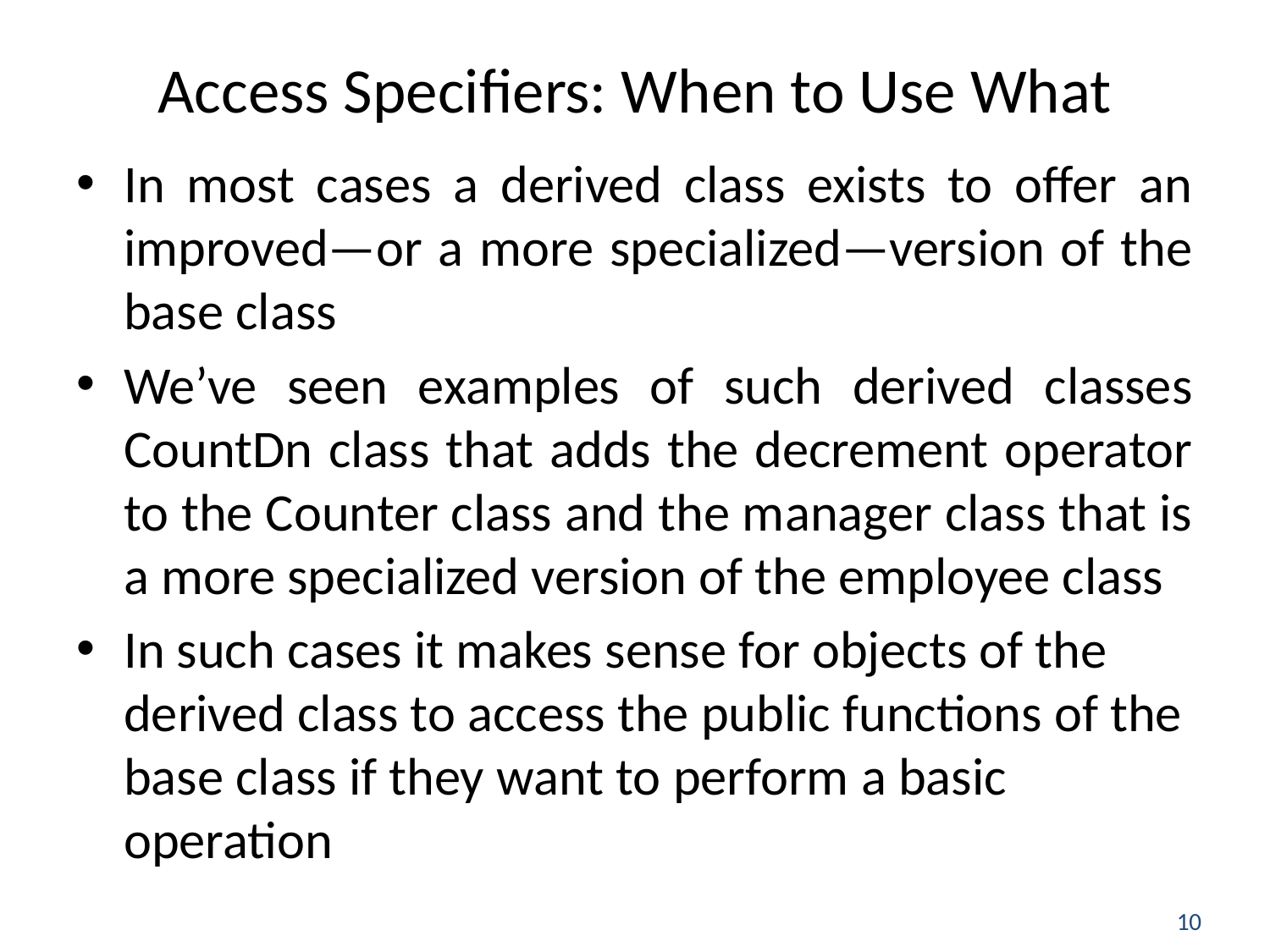

# Access Specifiers: When to Use What
In most cases a derived class exists to offer an improved—or a more specialized—version of the base class
We’ve seen examples of such derived classes CountDn class that adds the decrement operator to the Counter class and the manager class that is a more specialized version of the employee class
In such cases it makes sense for objects of the derived class to access the public functions of the base class if they want to perform a basic operation